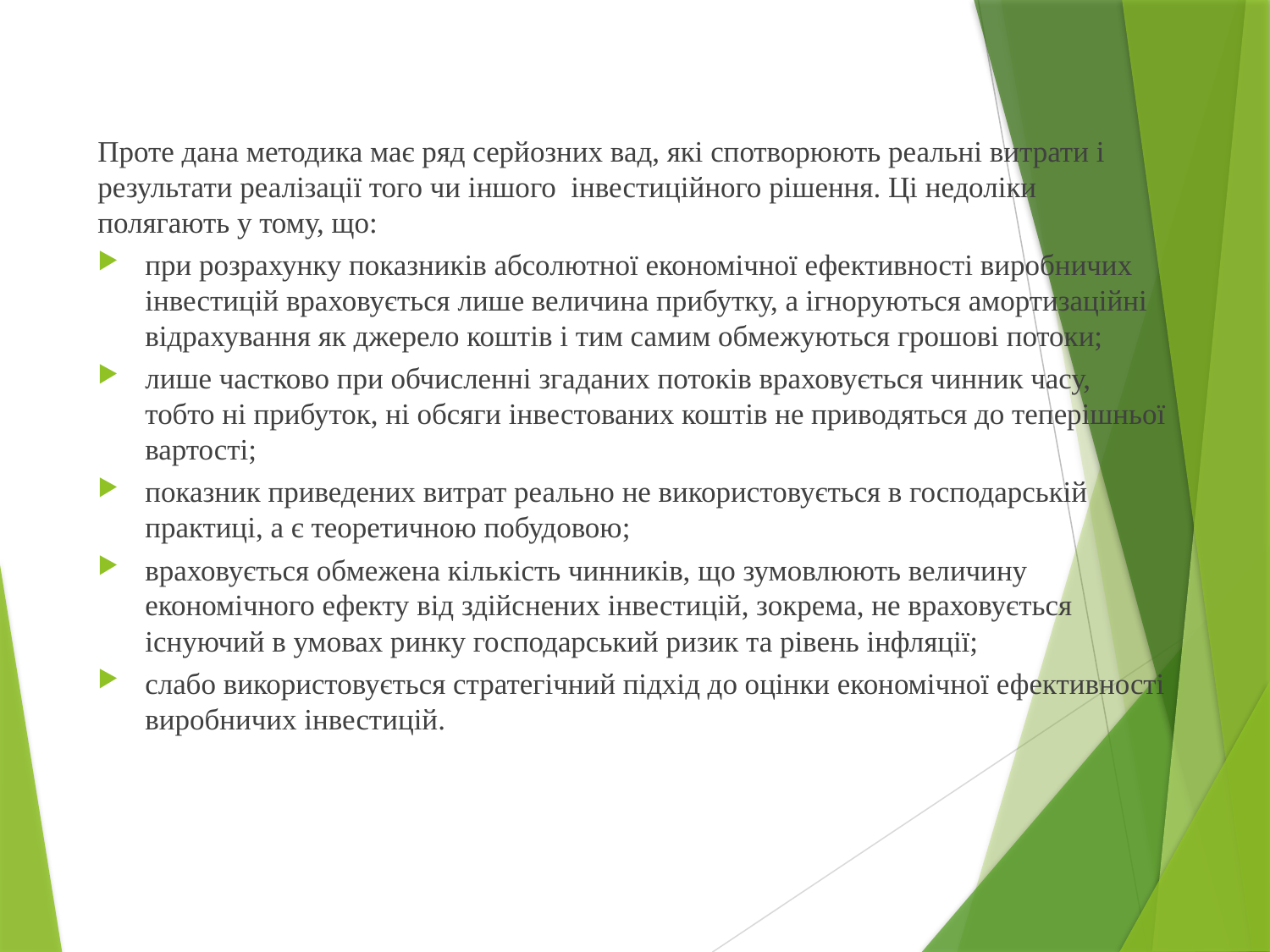

Проте дана методика має ряд серйозних вад, які спотворюють реальні витрати і результати реалізації того чи іншого  інвестиційного рішення. Ці недоліки полягають у тому, що:
при розрахунку показників абсолютної економічної ефективності виробничих інвестицій враховується лише величина прибутку, а ігноруються амортизаційні відрахування як джерело коштів і тим самим обмежуються грошові потоки;
лише частково при обчисленні згаданих потоків враховується чинник часу, тобто ні прибуток, ні обсяги інвестованих коштів не приводяться до теперішньої вартості;
показник приведених витрат реально не використовується в господарській практиці, а є теоретичною побудовою;
враховується обмежена кількість чинників, що зумовлюють величину економічного ефекту від здійснених інвестицій, зокрема, не враховується існуючий в умовах ринку господарський ризик та рівень інфляції;
слабо використовується стратегічний підхід до оцінки економічної ефективності виробничих інвестицій.